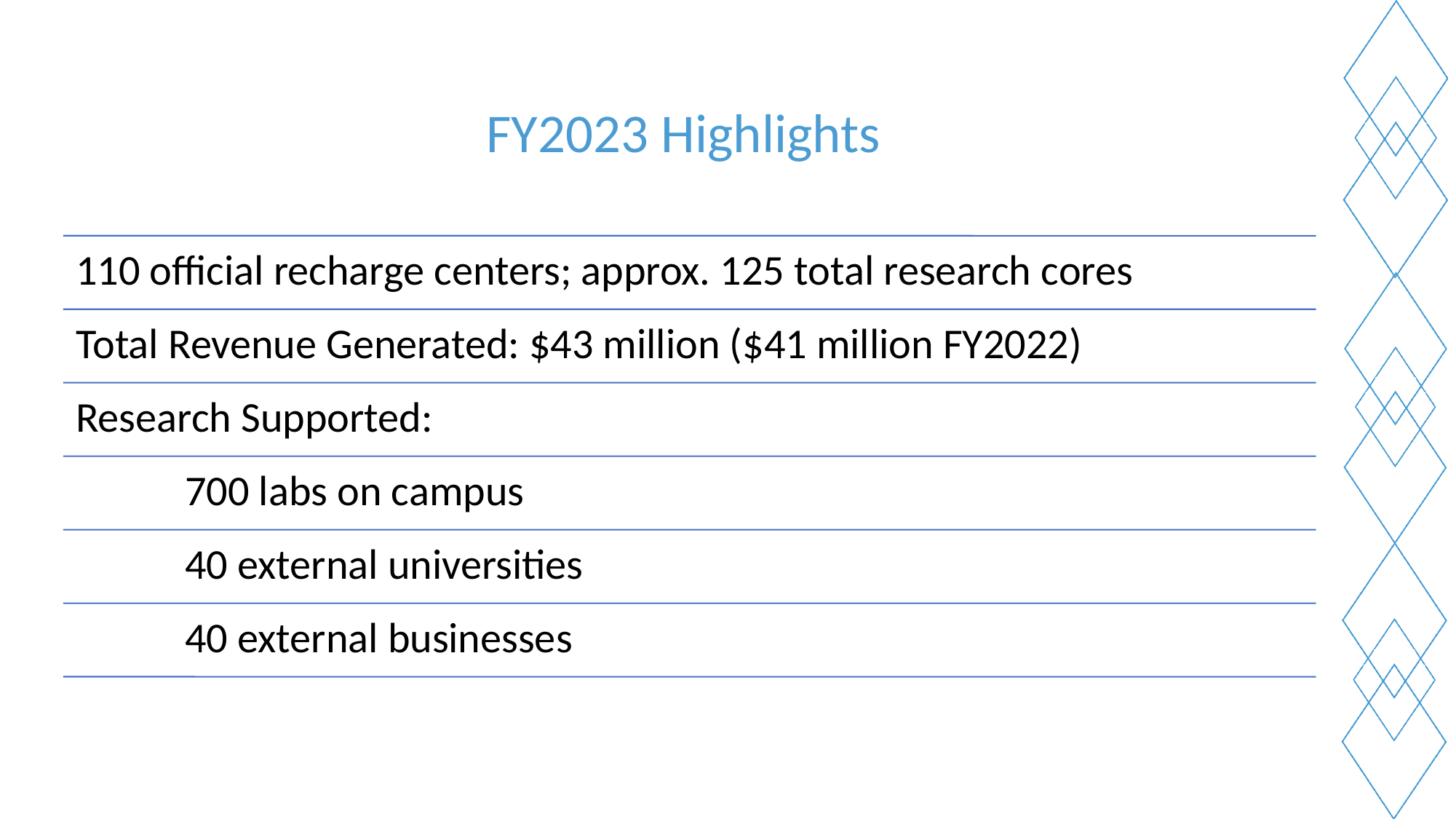

# FY2023 Highlights
110 official recharge centers; approx. 125 total research cores​
Total Revenue Generated: $43 million ($41 million FY2022) ​
Research Supported:​
	700 labs on campus​
	40 external universities​
	40 external businesses​